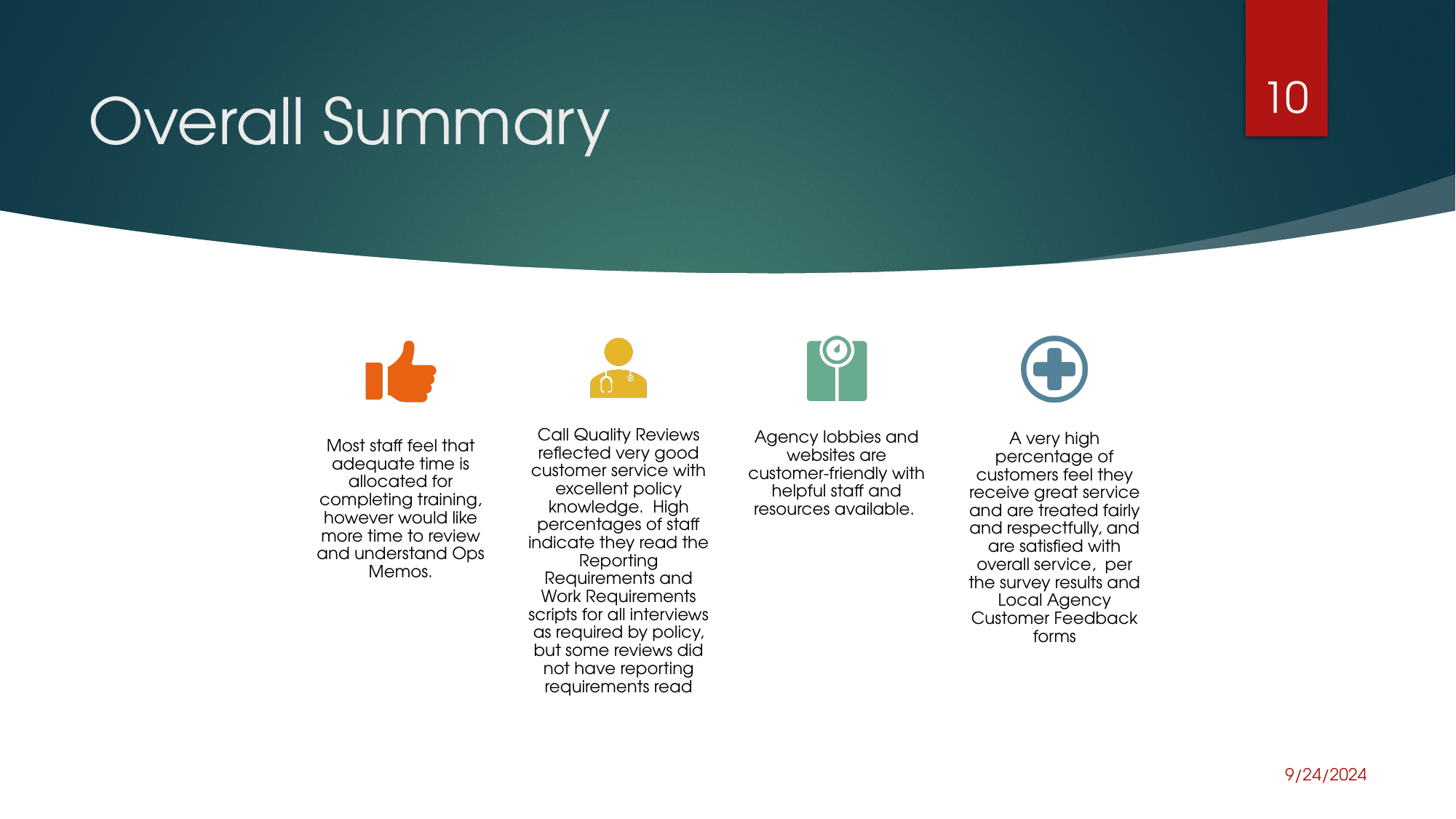

10
# Overall Summary

Most staff feel that adequate time is allocated for completing training, however would like more time to review and understand Ops Memos.
Call Quality Reviews reflected very good customer service with excellent policy knowledge.  High percentages of staff indicate they read the Reporting Requirements and Work Requirements scripts for all interviews as required by policy, but some reviews did not have reporting requirements read
Agency lobbies and websites are customer-friendly with helpful staff and resources available.
A very high percentage of customers feel they receive great service and are treated fairly and respectfully, and are satisfied with overall service,  per the survey results and Local Agency Customer Feedback forms
9/24/2024